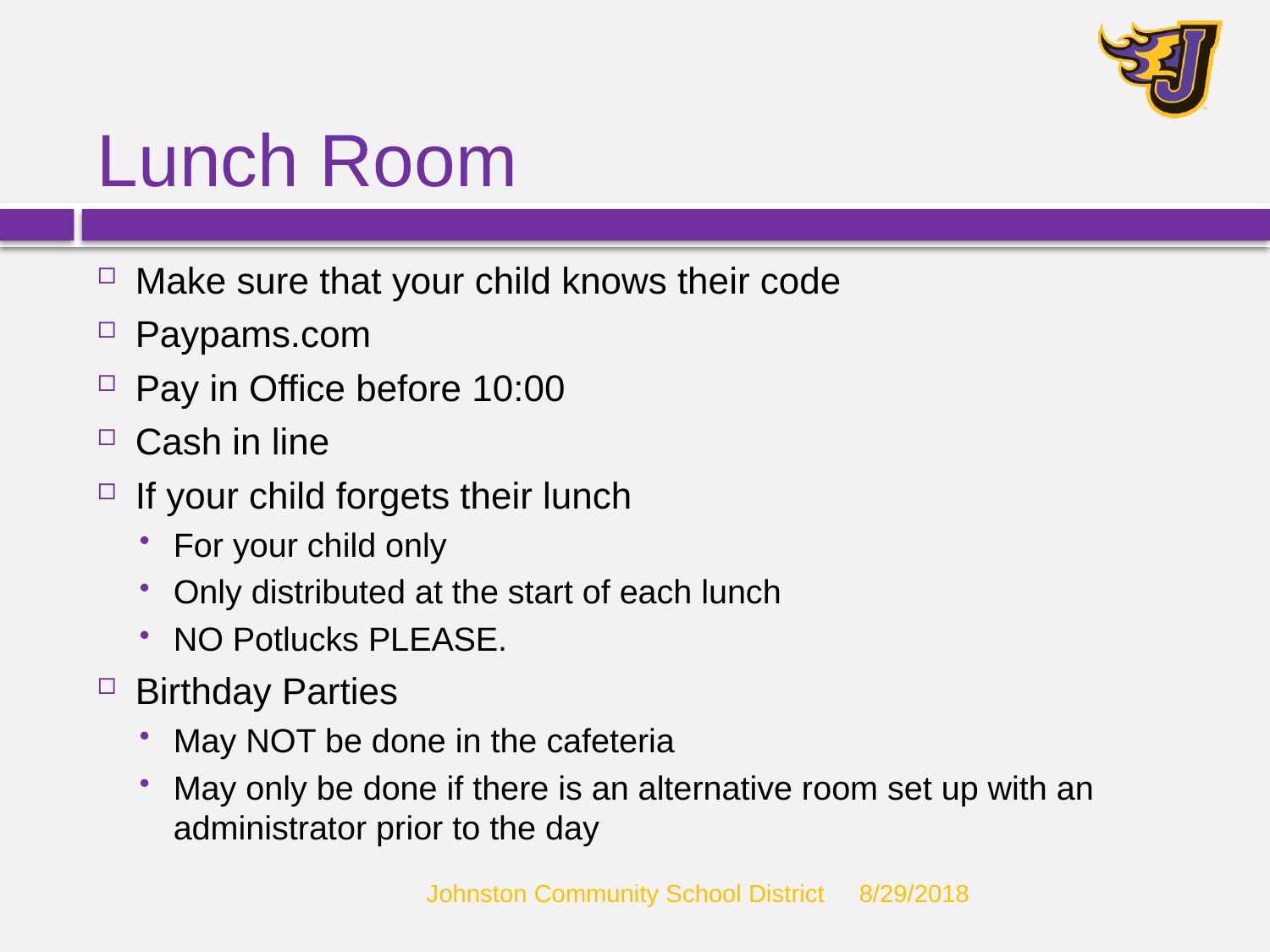

# Lunch Room
Make sure that your child knows their code
Paypams.com
Pay in Office before 10:00
Cash in line
If your child forgets their lunch
For your child only
Only distributed at the start of each lunch
NO Potlucks PLEASE.
Birthday Parties
May NOT be done in the cafeteria
May only be done if there is an alternative room set up with an administrator prior to the day

Johnston Community School District
8/29/2018